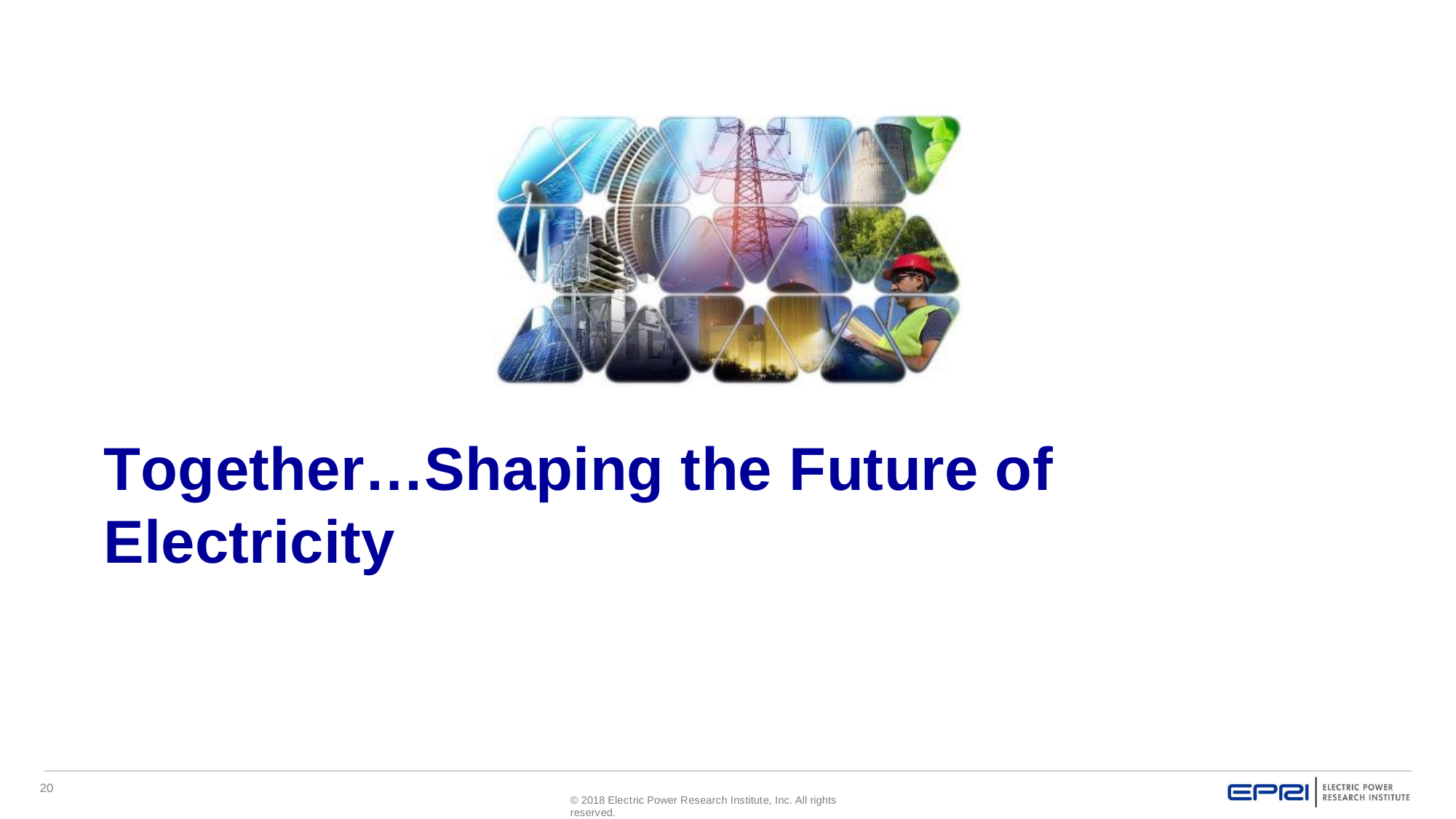

Together…Shaping the Future of Electricity

20
© 2018 Electric Power Research Institute, Inc. All rights reserved.